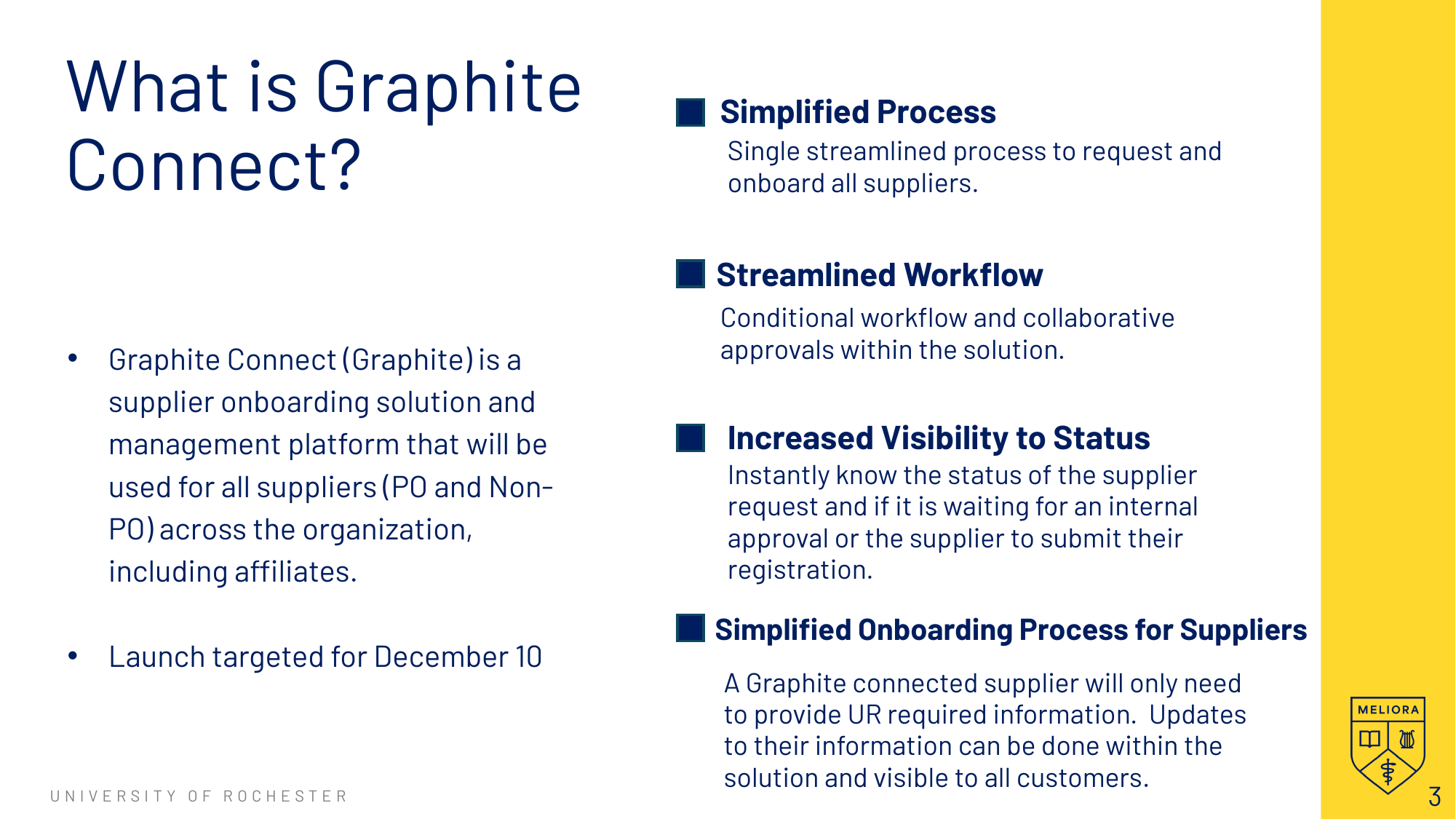

# What is Graphite Connect?

Simplified Process
Single streamlined process to request and onboard all suppliers.

Streamlined Workflow
Conditional workflow and collaborative approvals within the solution.
Graphite Connect (Graphite) is a supplier onboarding solution and management platform that will be used for all suppliers (PO and Non-PO) across the organization, including affiliates.

Launch targeted for December 10

Increased Visibility to Status
Instantly know the status of the supplier request and if it is waiting for an internal approval or the supplier to submit their registration.

Simplified Onboarding Process for Suppliers
A Graphite connected supplier will only need to provide UR required information.  Updates to their information can be done within the solution and visible to all customers.
3